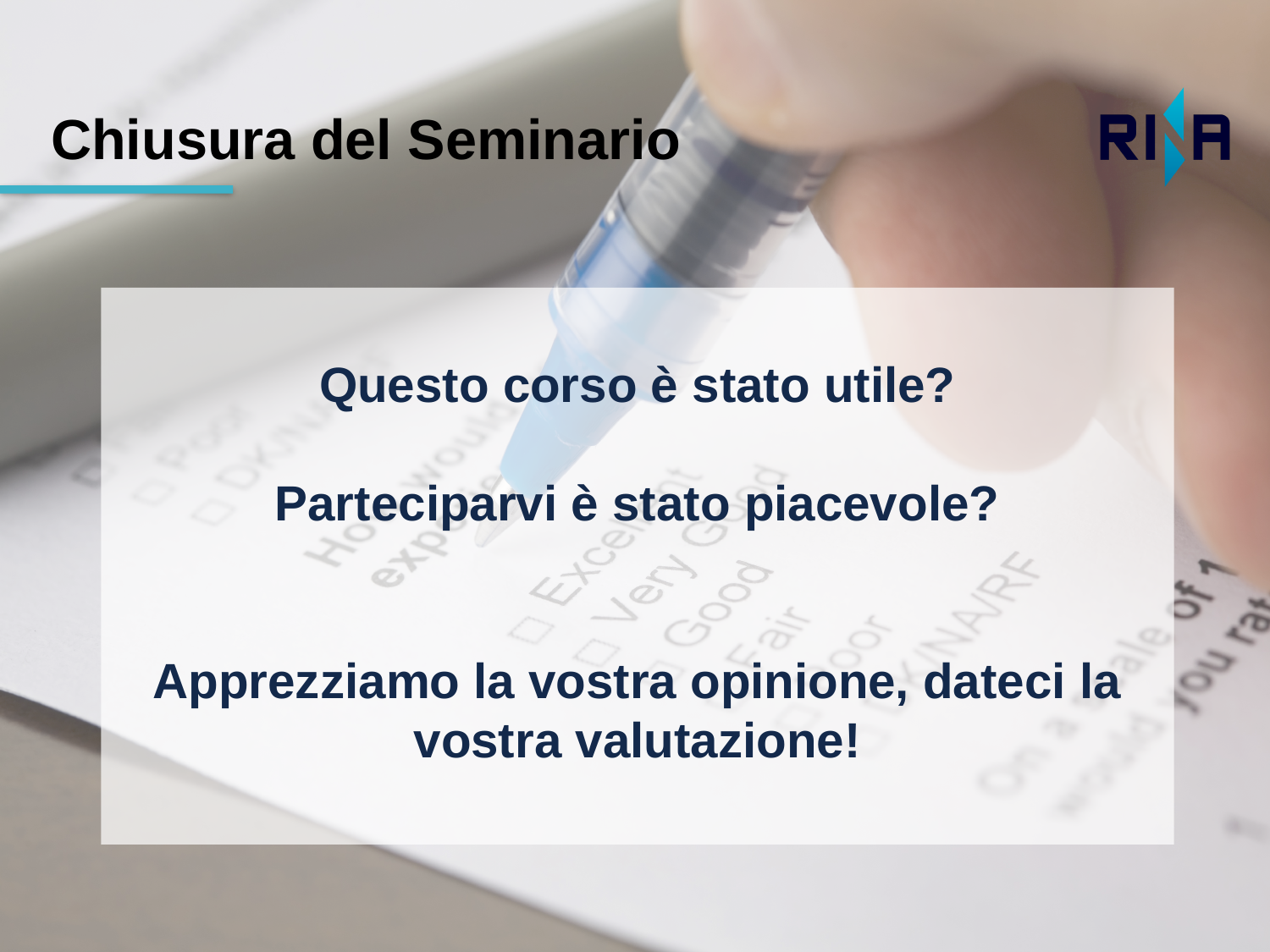

Chiusura del Seminario

Questo corso è stato utile?

Parteciparvi è stato piacevole?

Apprezziamo la vostra opinione, dateci la vostra valutazione!